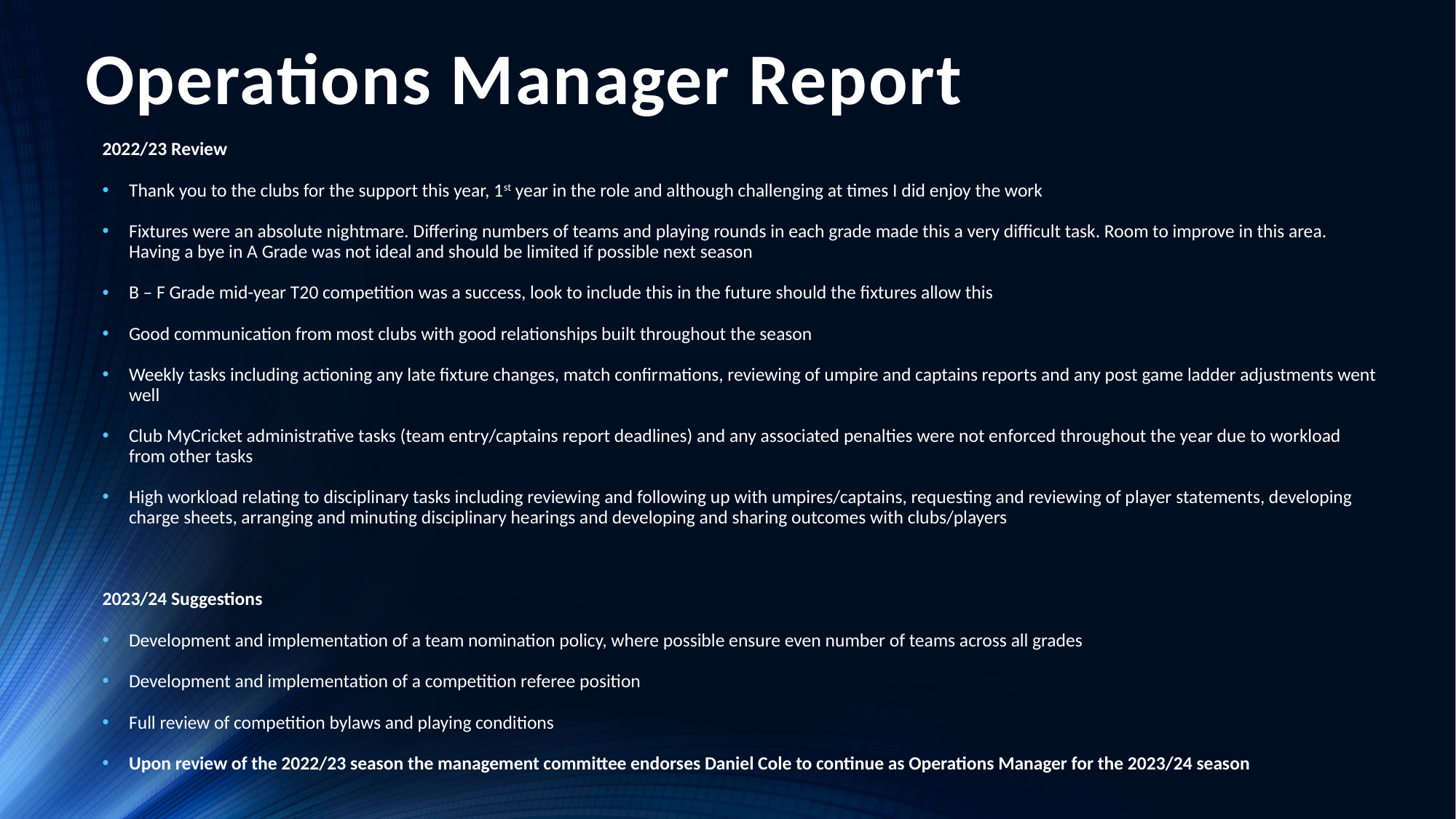

# Operations Manager Report
2022/23 Review
Thank you to the clubs for the support this year, 1st year in the role and although challenging at times I did enjoy the work
Fixtures were an absolute nightmare. Differing numbers of teams and playing rounds in each grade made this a very difficult task. Room to improve in this area. Having a bye in A Grade was not ideal and should be limited if possible next season
B – F Grade mid-year T20 competition was a success, look to include this in the future should the fixtures allow this
Good communication from most clubs with good relationships built throughout the season
Weekly tasks including actioning any late fixture changes, match confirmations, reviewing of umpire and captains reports and any post game ladder adjustments went well
Club MyCricket administrative tasks (team entry/captains report deadlines) and any associated penalties were not enforced throughout the year due to workload from other tasks
High workload relating to disciplinary tasks including reviewing and following up with umpires/captains, requesting and reviewing of player statements, developing charge sheets, arranging and minuting disciplinary hearings and developing and sharing outcomes with clubs/players

2023/24 Suggestions
Development and implementation of a team nomination policy, where possible ensure even number of teams across all grades
Development and implementation of a competition referee position
Full review of competition bylaws and playing conditions
Upon review of the 2022/23 season the management committee endorses Daniel Cole to continue as Operations Manager for the 2023/24 season